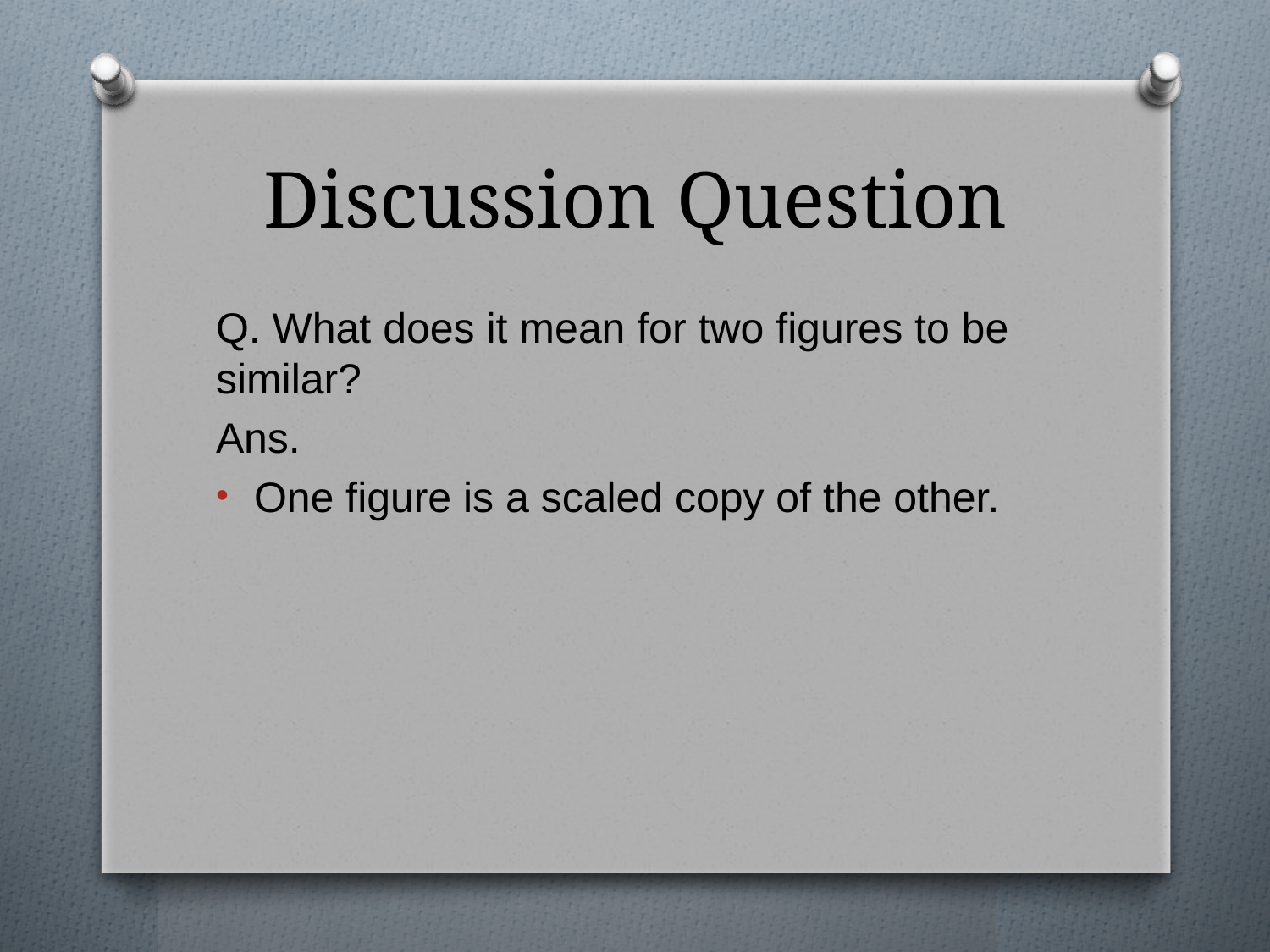

# Discussion Question
Q. What does it mean for two figures to be similar?
Ans.
One figure is a scaled copy of the other.